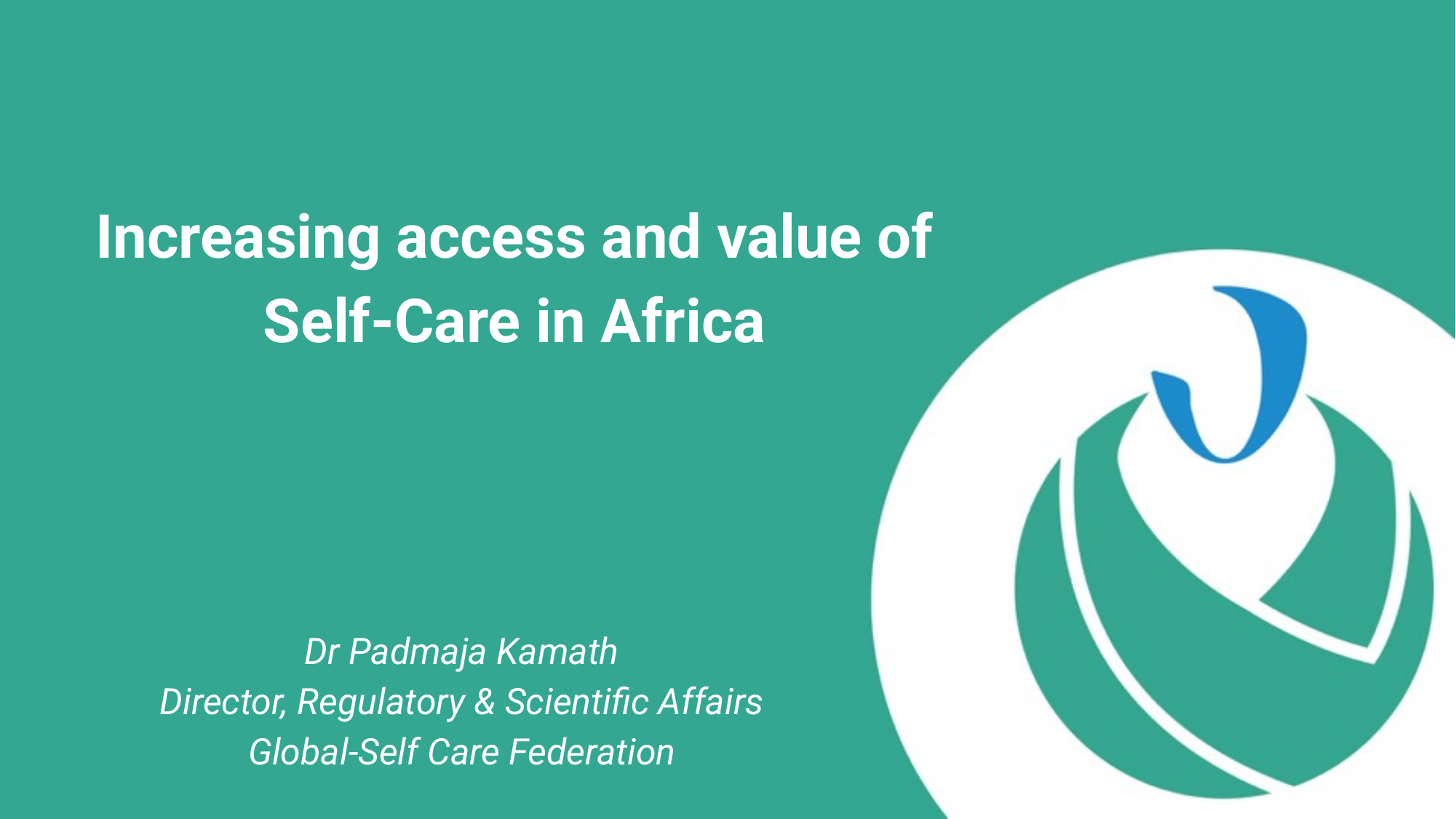

Increasing access and value of Self-Care in Africa

Dr Padmaja Kamath
Director, Regulatory & Scientific Affairs
Global-Self Care Federation